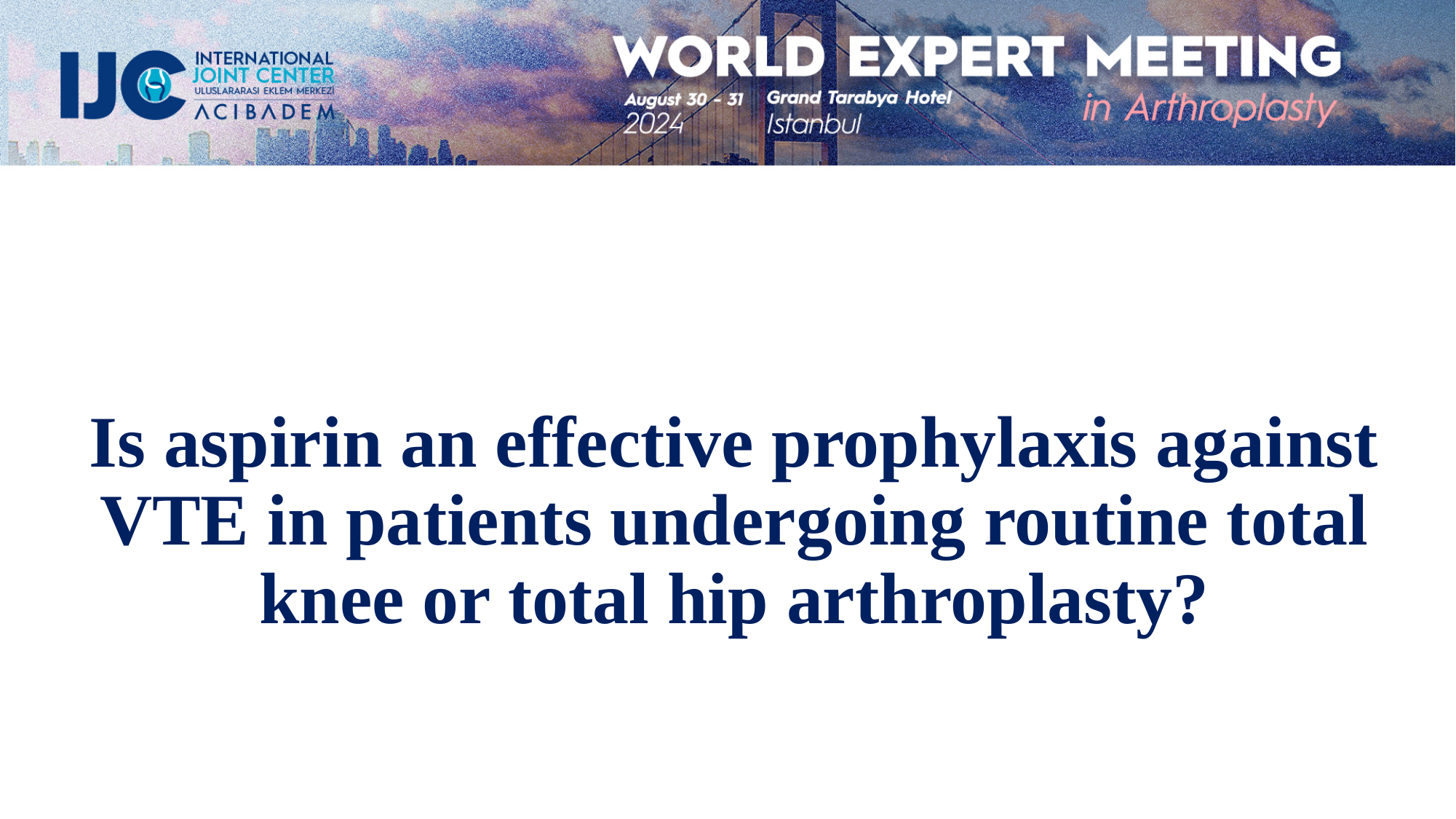

Is aspirin an effective prophylaxis against VTE in patients undergoing routine total knee or total hip arthroplasty?